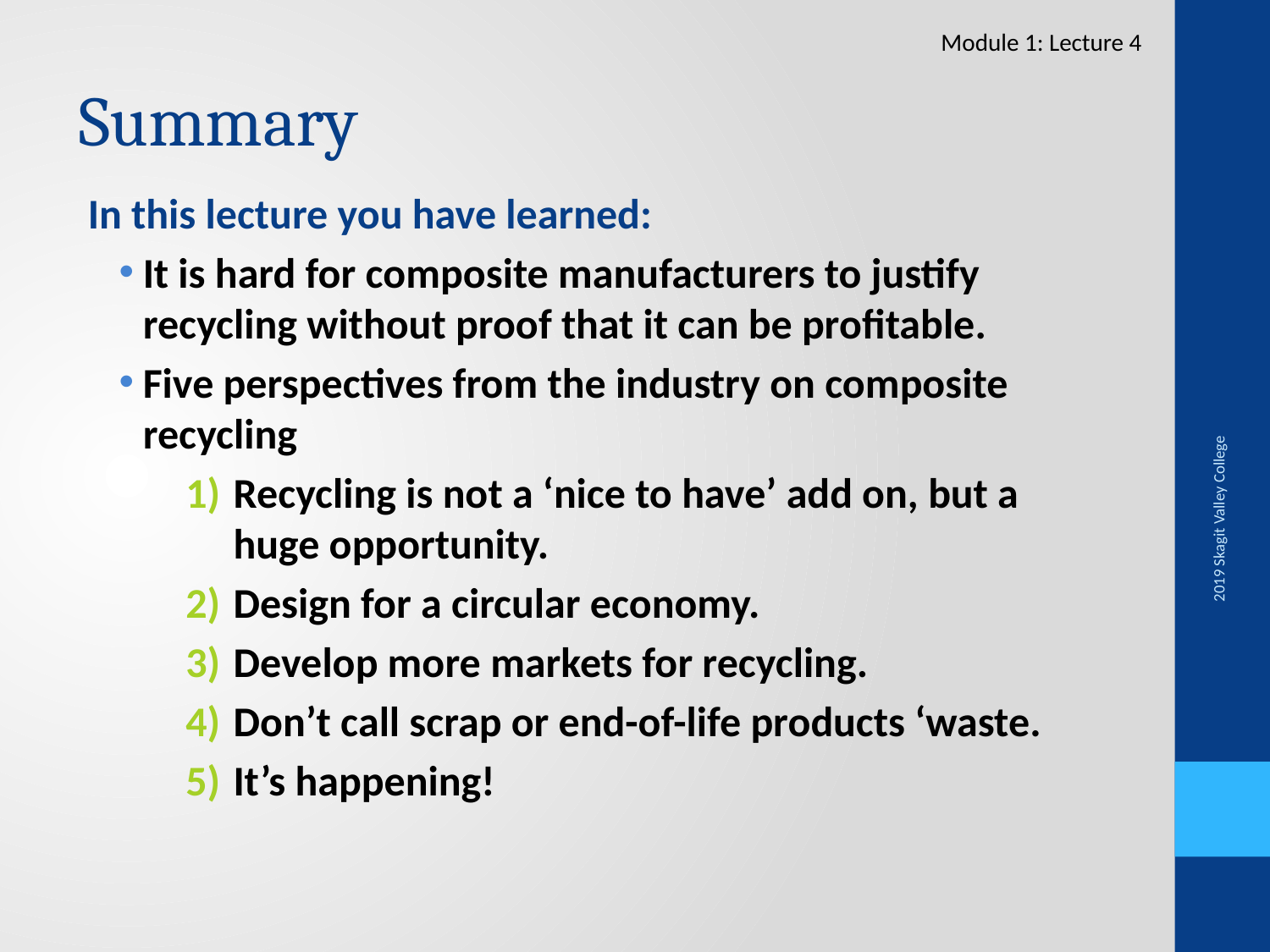

Module 1: Lecture 4
# Summary
In this lecture you have learned:
It is hard for composite manufacturers to justify recycling without proof that it can be profitable.
Five perspectives from the industry on composite recycling
Recycling is not a ‘nice to have’ add on, but a huge opportunity.
Design for a circular economy.
Develop more markets for recycling.
Don’t call scrap or end-of-life products ‘waste.
It’s happening!

2019 Skagit Valley College